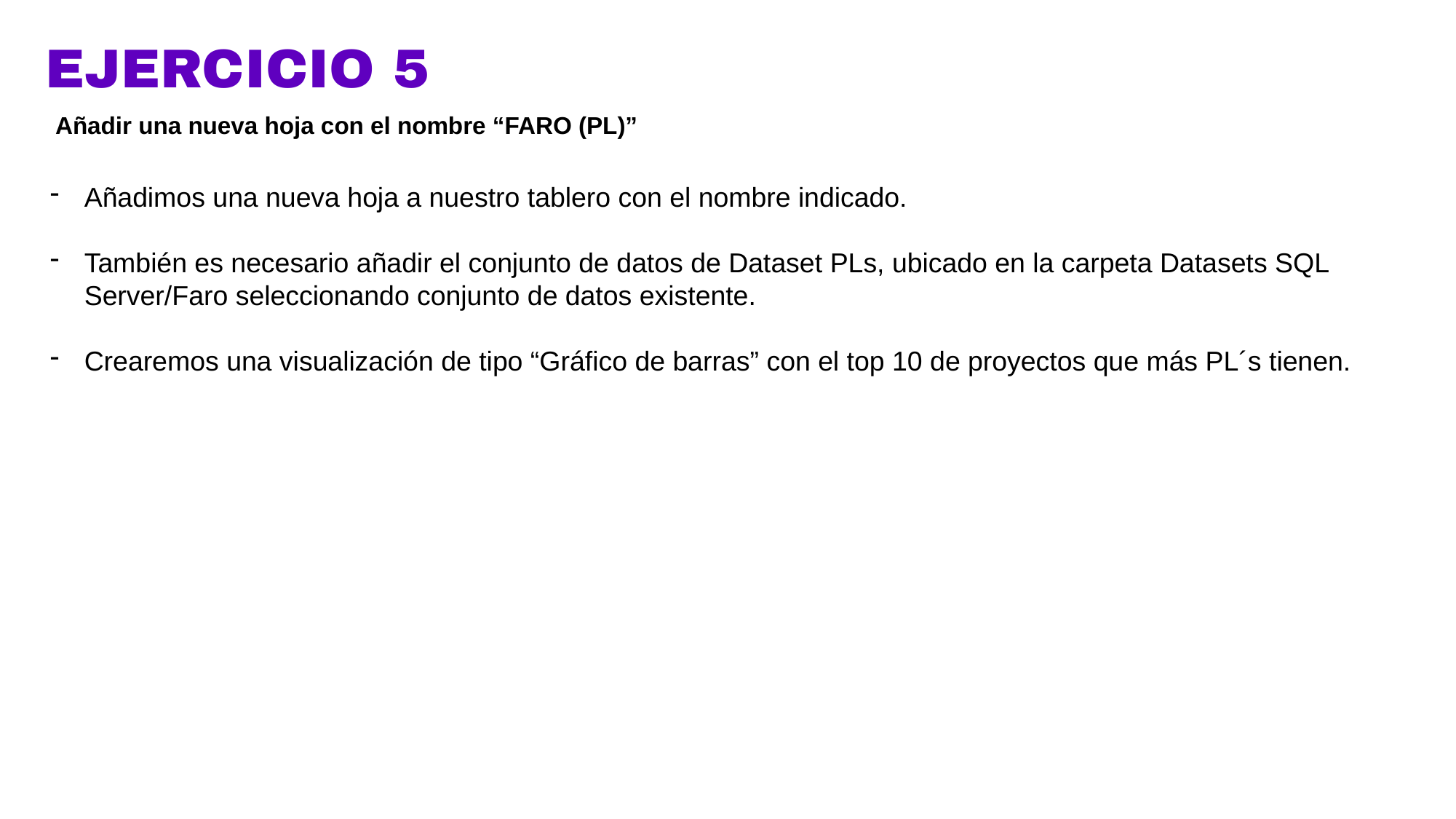

# EJERCICIO 5
Añadir una nueva hoja con el nombre “FARO (PL)”

Añadimos una nueva hoja a nuestro tablero con el nombre indicado.

También es necesario añadir el conjunto de datos de Dataset PLs, ubicado en la carpeta Datasets SQL Server/Faro seleccionando conjunto de datos existente.

Crearemos una visualización de tipo “Gráfico de barras” con el top 10 de proyectos que más PL´s tienen.